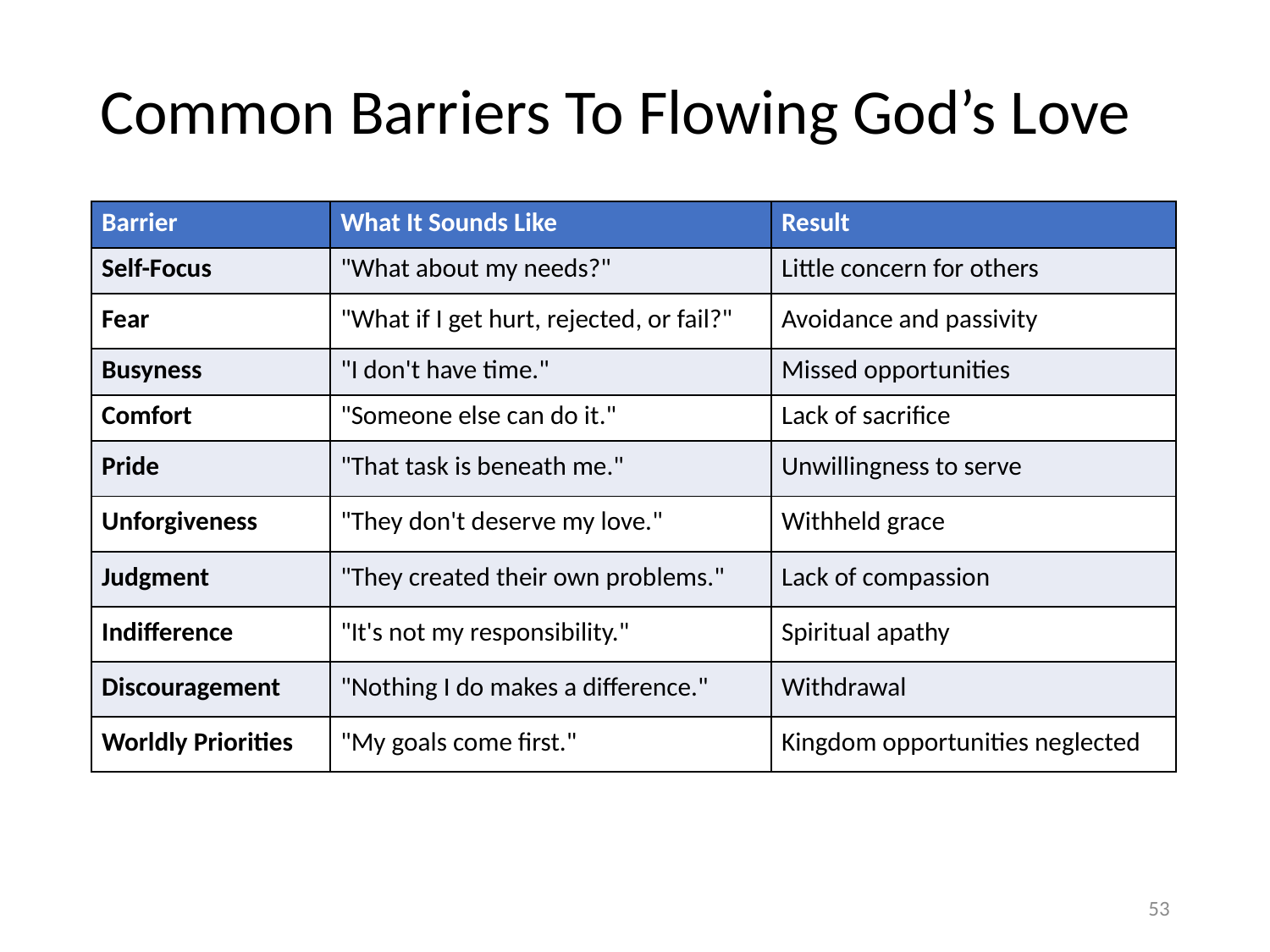

# Common Barriers To Flowing God’s Love
| Barrier | What It Sounds Like | Result |
| --- | --- | --- |
| Self-Focus | "What about my needs?" | Little concern for others |
| Fear | "What if I get hurt, rejected, or fail?" | Avoidance and passivity |
| Busyness | "I don't have time." | Missed opportunities |
| Comfort | "Someone else can do it." | Lack of sacrifice |
| Pride | "That task is beneath me." | Unwillingness to serve |
| Unforgiveness | "They don't deserve my love." | Withheld grace |
| Judgment | "They created their own problems." | Lack of compassion |
| Indifference | "It's not my responsibility." | Spiritual apathy |
| Discouragement | "Nothing I do makes a difference." | Withdrawal |
| Worldly Priorities | "My goals come first." | Kingdom opportunities neglected |
53